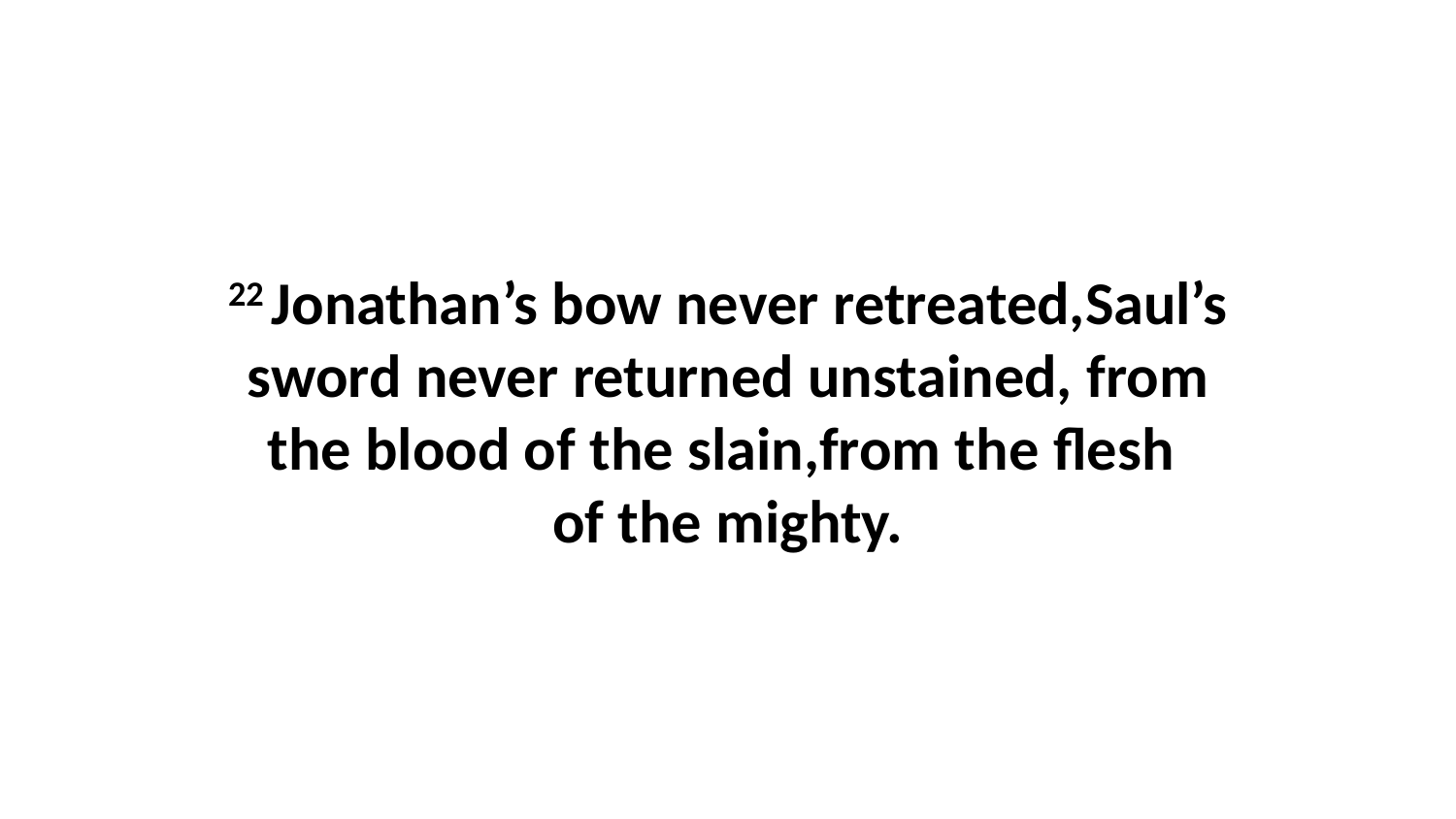

22 Jonathan’s bow never retreated,Saul’s sword never returned unstained, from the blood of the slain,from the flesh  of the mighty.